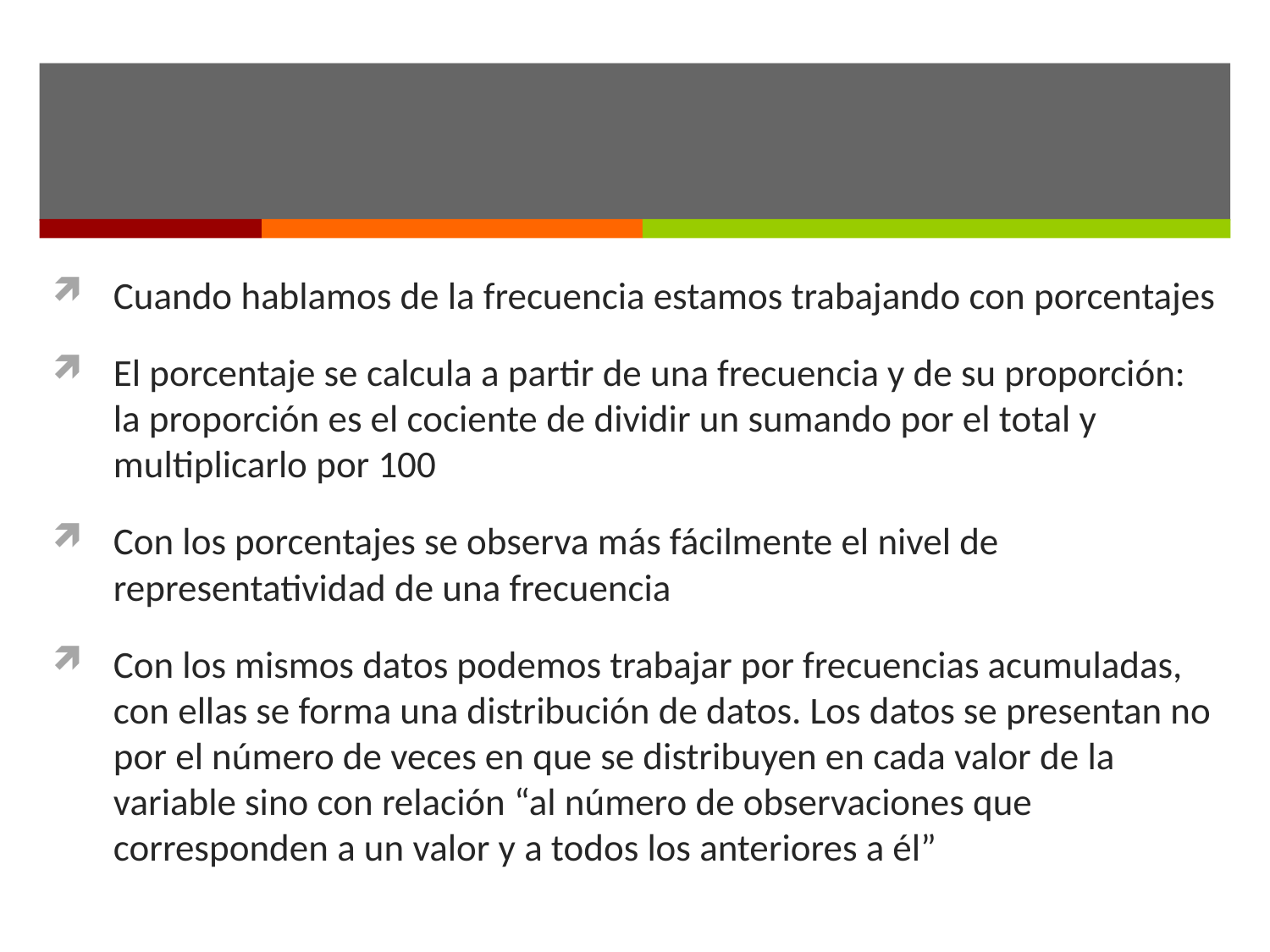

#
Cuando hablamos de la frecuencia estamos trabajando con porcentajes
El porcentaje se calcula a partir de una frecuencia y de su proporción: la proporción es el cociente de dividir un sumando por el total y multiplicarlo por 100
Con los porcentajes se observa más fácilmente el nivel de representatividad de una frecuencia
Con los mismos datos podemos trabajar por frecuencias acumuladas, con ellas se forma una distribución de datos. Los datos se presentan no por el número de veces en que se distribuyen en cada valor de la variable sino con relación “al número de observaciones que corresponden a un valor y a todos los anteriores a él”